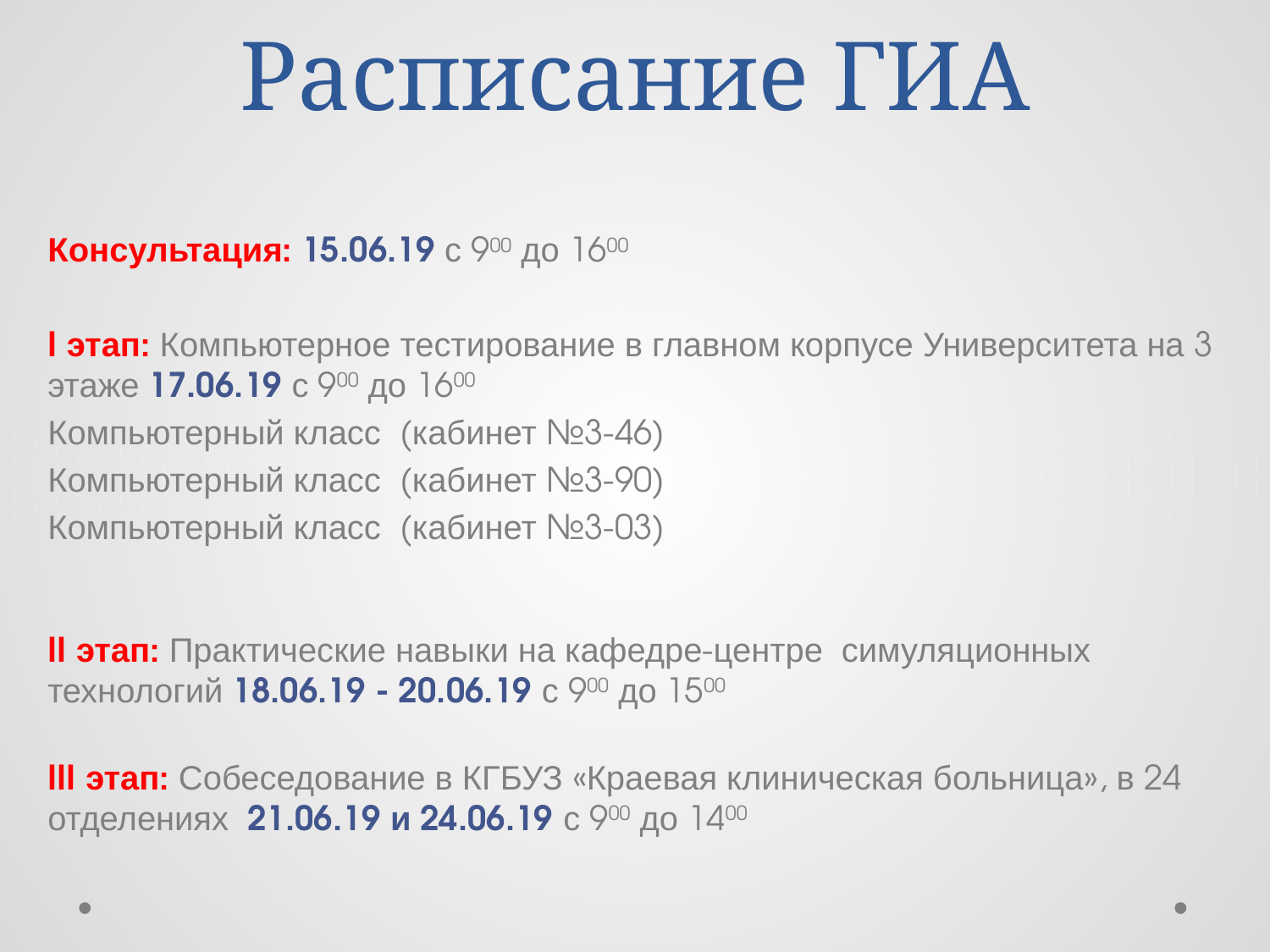

# Расписание ГИА
Консультация: 15.06.19 с 900 до 1600

I этап: Компьютерное тестирование в главном корпусе Университета на 3 этаже 17.06.19 с 900 до 1600
Компьютерный класс  (кабинет №3-46)
Компьютерный класс  (кабинет №3-90)
Компьютерный класс  (кабинет №3-03)

II этап: Практические навыки на кафедре-центре  симуляционных технологий 18.06.19 - 20.06.19 с 900 до 1500

III этап: Собеседование в КГБУЗ «Краевая клиническая больница», в 24 отделениях  21.06.19 и 24.06.19 с 900 до 1400